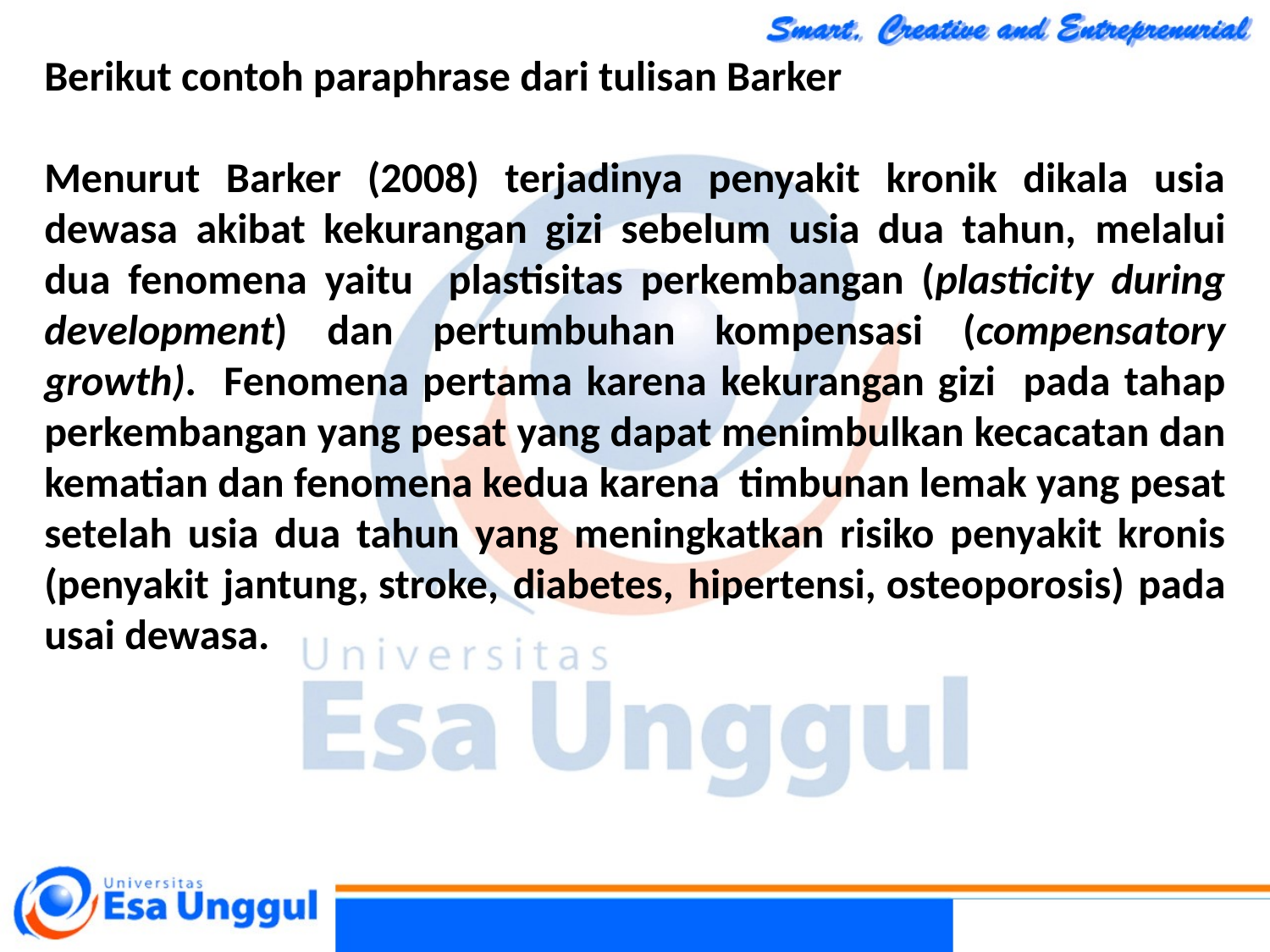

Berikut contoh paraphrase dari tulisan Barker

Menurut Barker (2008) terjadinya penyakit kronik dikala usia dewasa akibat kekurangan gizi sebelum usia dua tahun, melalui dua fenomena yaitu  plastisitas perkembangan (plasticity during development) dan pertumbuhan kompensasi (compensatory growth).  Fenomena pertama karena kekurangan gizi  pada tahap perkembangan yang pesat yang dapat menimbulkan kecacatan dan kematian dan fenomena kedua karena  timbunan lemak yang pesat setelah usia dua tahun yang meningkatkan risiko penyakit kronis (penyakit jantung, stroke, diabetes, hipertensi, osteoporosis) pada usai dewasa.